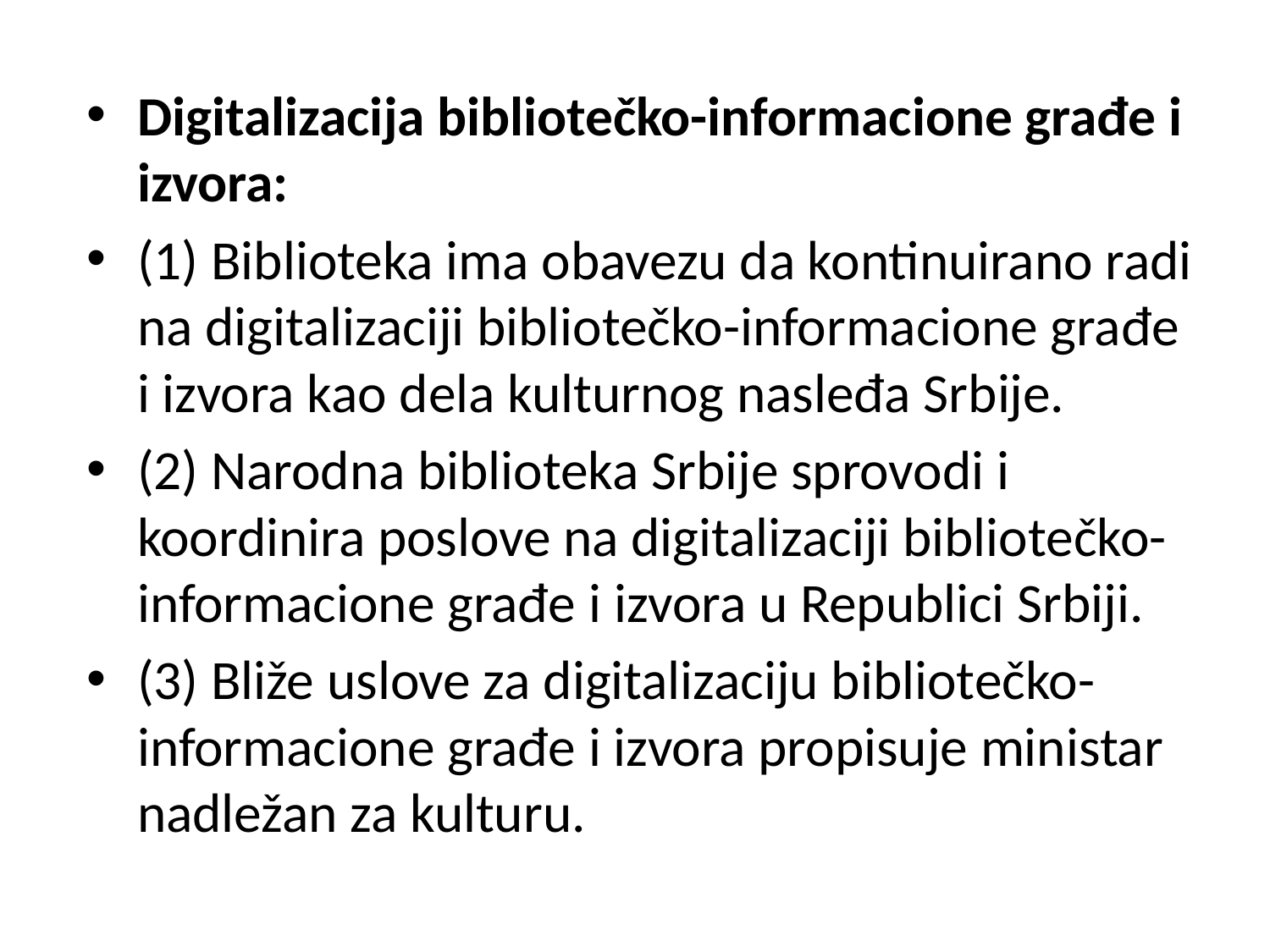

Digitalizacija bibliotečko-informacione građe i izvora:
(1) Biblioteka ima obavezu da kontinuirano radi na digitalizaciji bibliotečko-informacione građe i izvora kao dela kulturnog nasleđa Srbije.
(2) Narodna biblioteka Srbije sprovodi i koordinira poslove na digitalizaciji bibliotečko-informacione građe i izvora u Republici Srbiji.
(3) Bliže uslove za digitalizaciju bibliotečko-informacione građe i izvora propisuje ministar nadležan za kulturu.